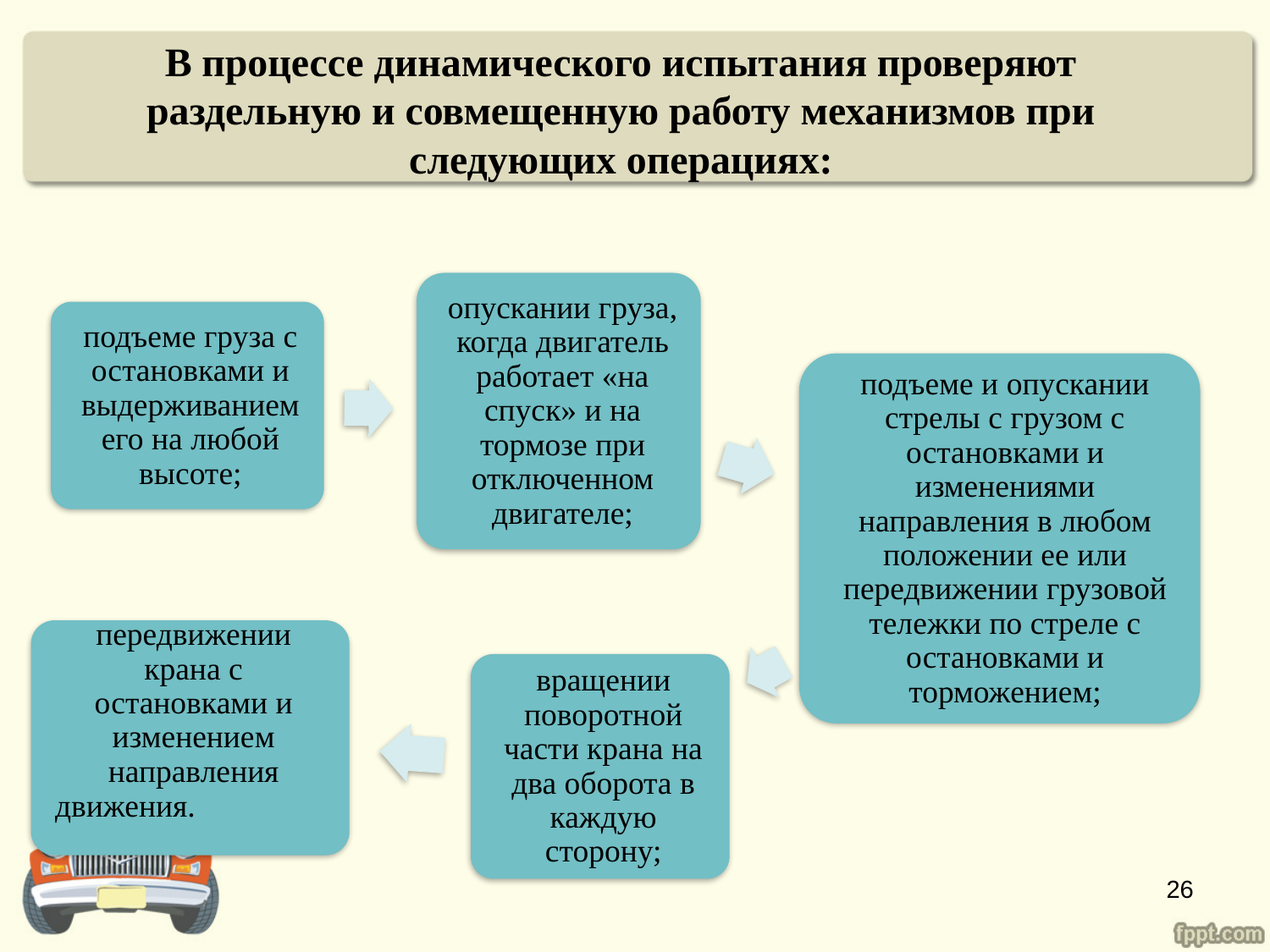

# В процессе динамического испытания проверяют раздельную и совмещенную работу механизмов при следующих операциях:
подъеме груза с остановками и выдерживанием его на любой высоте;

опускании груза, когда двигатель работает «на спуск» и на тормозе при отключенном двигателе;

подъеме и опускании стрелы с грузом с остановками и изменениями направления в любом положении ее или передвижении грузовой тележки по стреле с остановками и торможением;

вращении поворотной части крана на два оборота в каждую сторону;

передвижении крана с остановками и изменением направления движения.
26